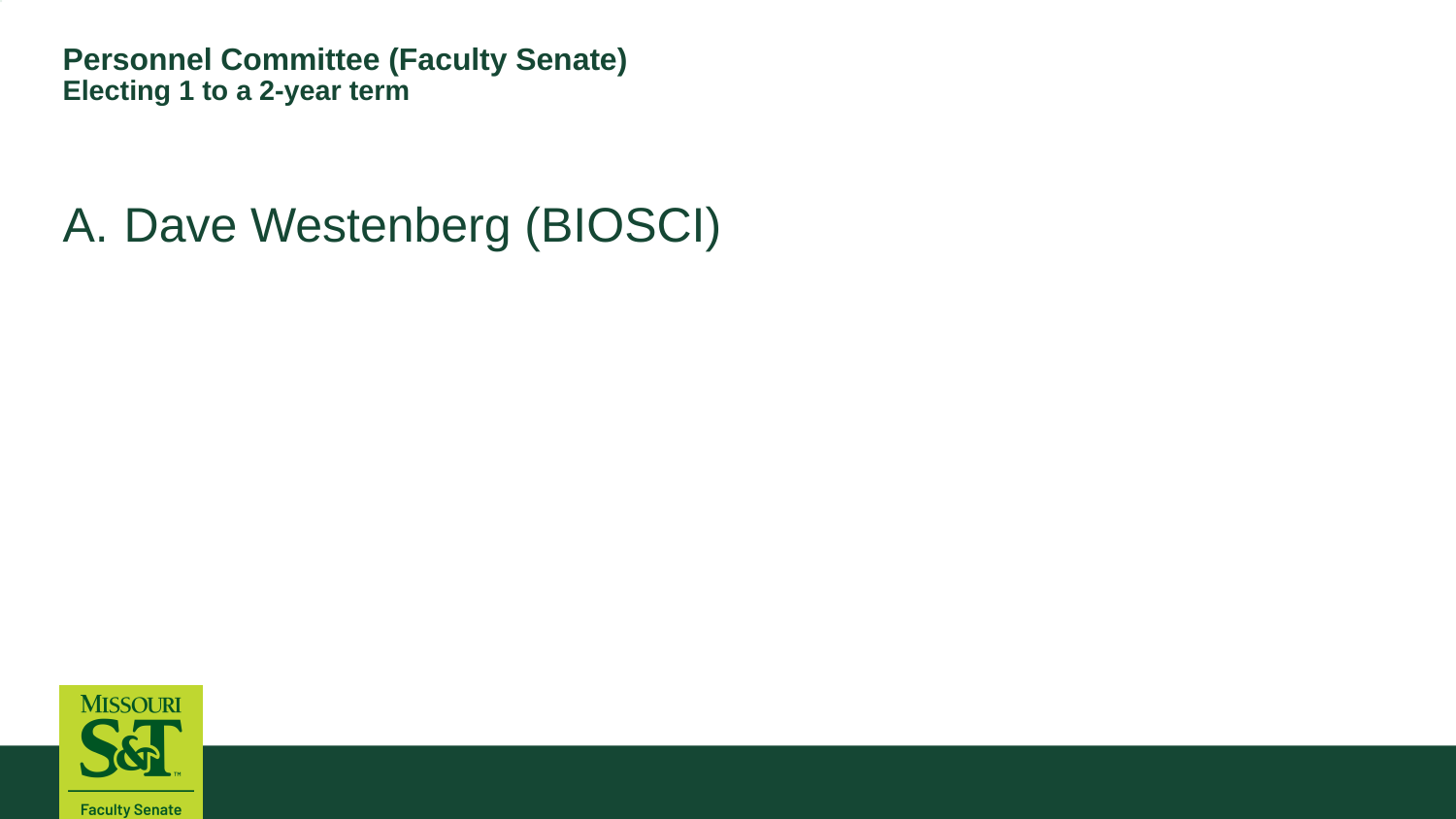

# Personnel Committee (Faculty Senate) Electing 1 to a 2-year term
Dave Westenberg (BIOSCI)